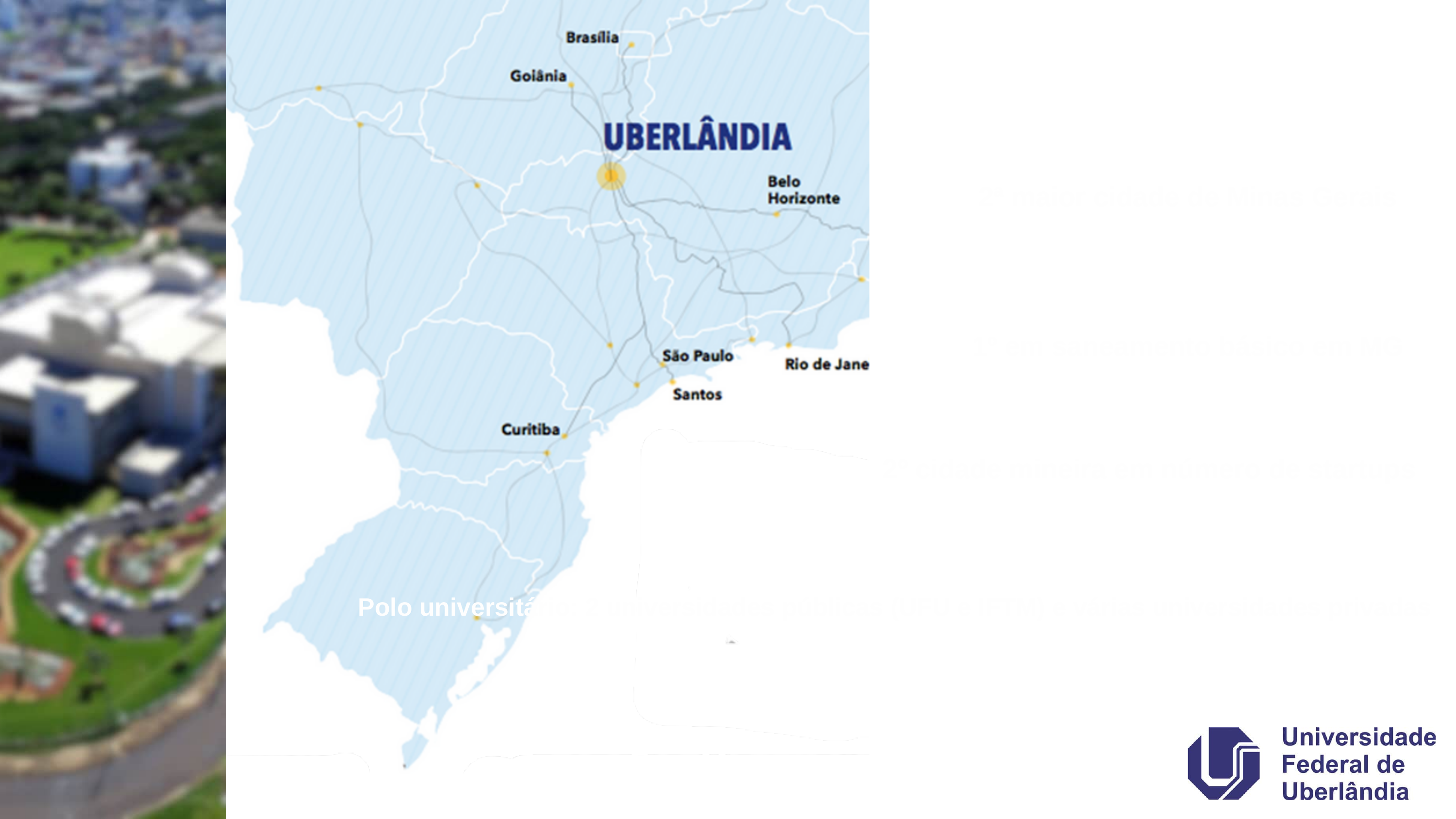

2ª maior cidade de Minas Gerais
1º em saneamento básico em MG
2º cidade mineira em número de startups
Polo universitário: 2 universidades públicas (UFU e IFTM) e várias universidades privadas